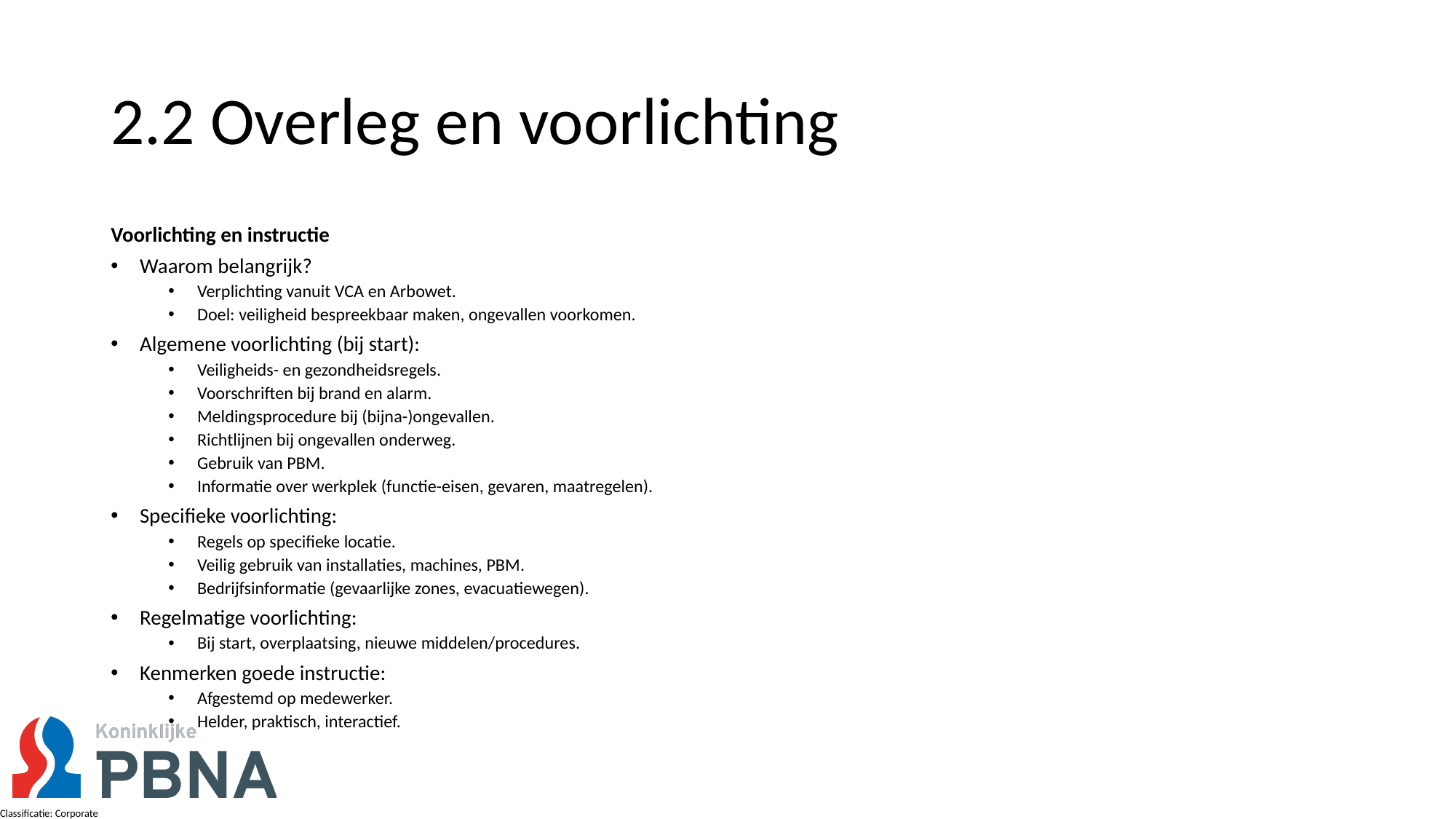

# 2.2 Overleg en voorlichting
Voorlichting en instructie
Waarom belangrijk?
Verplichting vanuit VCA en Arbowet.
Doel: veiligheid bespreekbaar maken, ongevallen voorkomen.
Algemene voorlichting (bij start):
Veiligheids- en gezondheidsregels.
Voorschriften bij brand en alarm.
Meldingsprocedure bij (bijna-)ongevallen.
Richtlijnen bij ongevallen onderweg.
Gebruik van PBM.
Informatie over werkplek (functie-eisen, gevaren, maatregelen).
Specifieke voorlichting:
Regels op specifieke locatie.
Veilig gebruik van installaties, machines, PBM.
Bedrijfsinformatie (gevaarlijke zones, evacuatiewegen).
Regelmatige voorlichting:
Bij start, overplaatsing, nieuwe middelen/procedures.
Kenmerken goede instructie:
Afgestemd op medewerker.
Helder, praktisch, interactief.